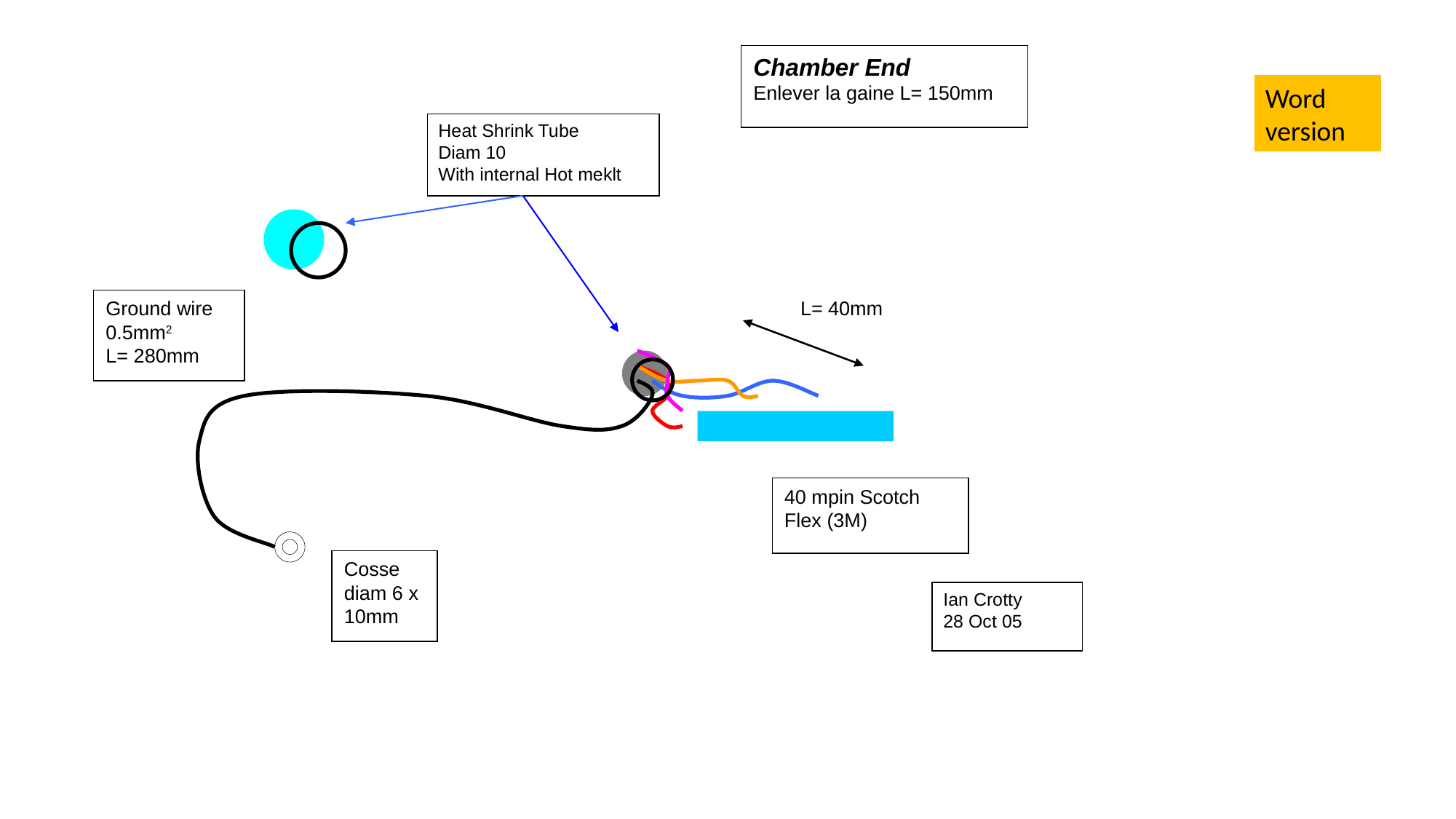

Chamber End
Enlever la gaine L= 150mm
Heat Shrink Tube
Diam 10
With internal Hot meklt

Ground wire 0.5mm2
L= 280mm
L= 40mm

40 mpin Scotch Flex (3M)

Cosse diam 6 x 10mm
Ian Crotty
28 Oct 05
Word version